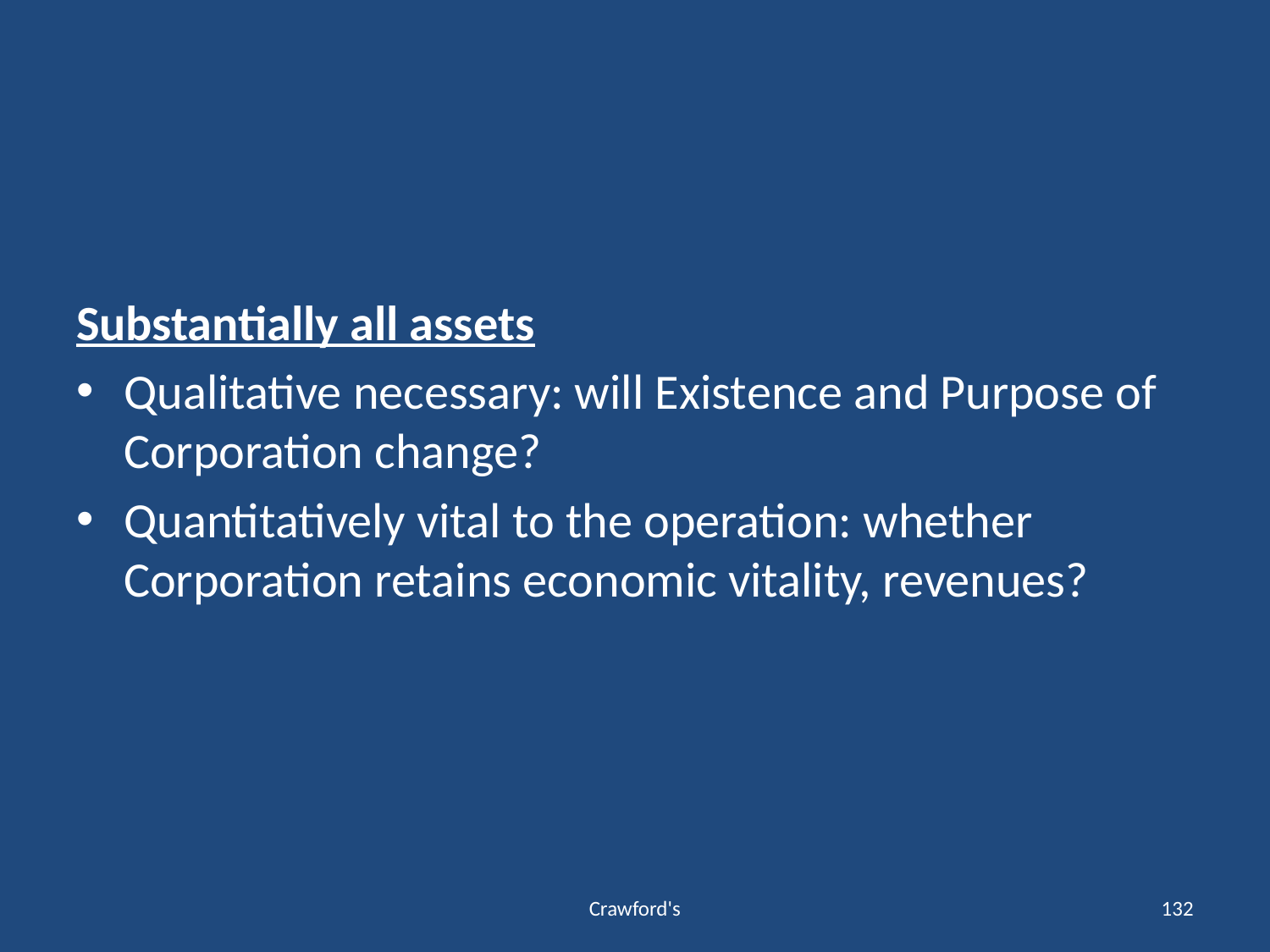

#
Substantially all assets
Qualitative necessary: will Existence and Purpose of Corporation change?
Quantitatively vital to the operation: whether Corporation retains economic vitality, revenues?

Crawford's
132